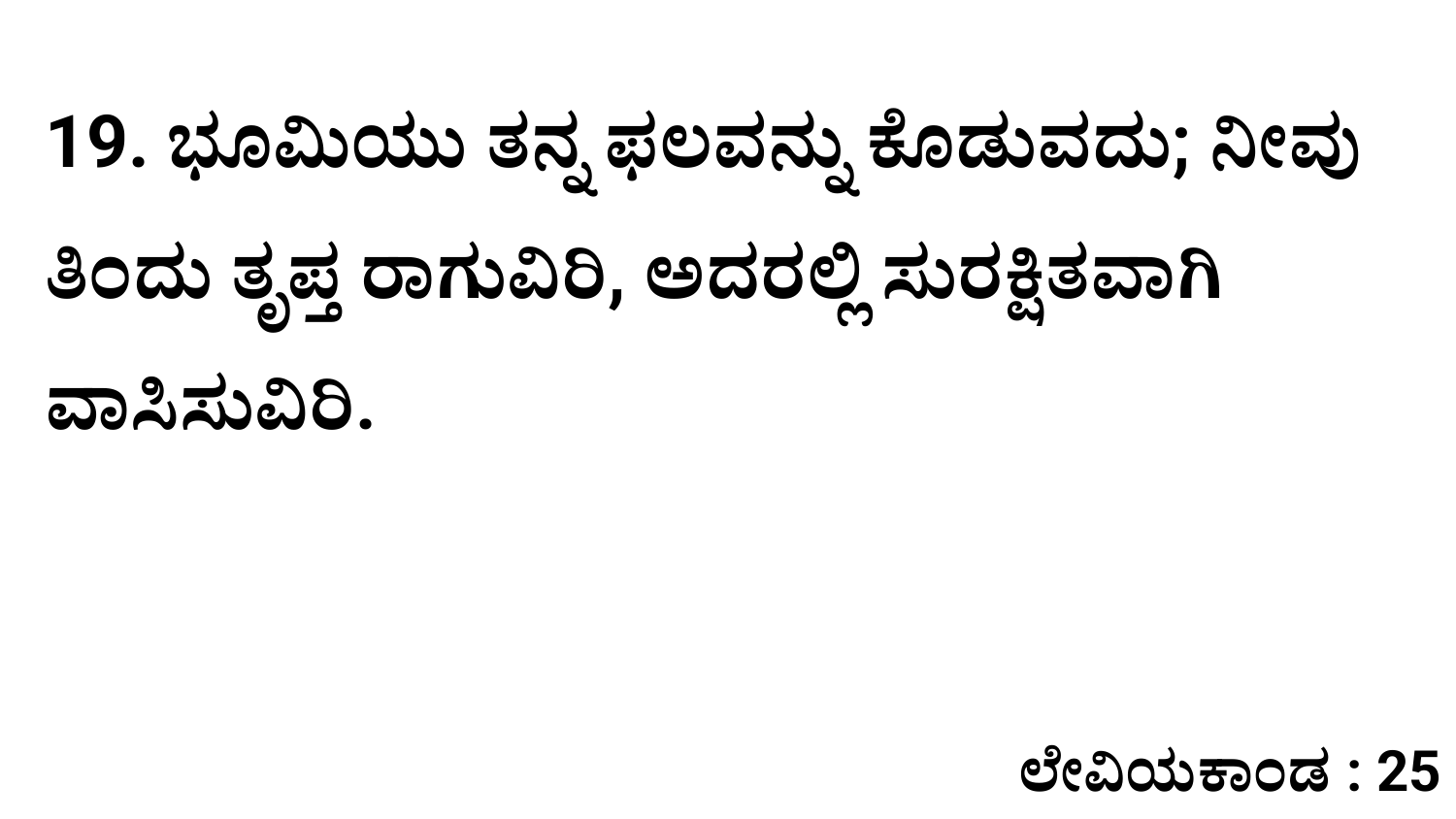

19. ಭೂಮಿಯು ತನ್ನ ಫಲವನ್ನು ಕೊಡುವದು; ನೀವು ತಿಂದು ತೃಪ್ತ ರಾಗುವಿರಿ, ಅದರಲ್ಲಿ ಸುರಕ್ಷಿತವಾಗಿ ವಾಸಿಸುವಿರಿ.
ಲೇವಿಯಕಾಂಡ : 25